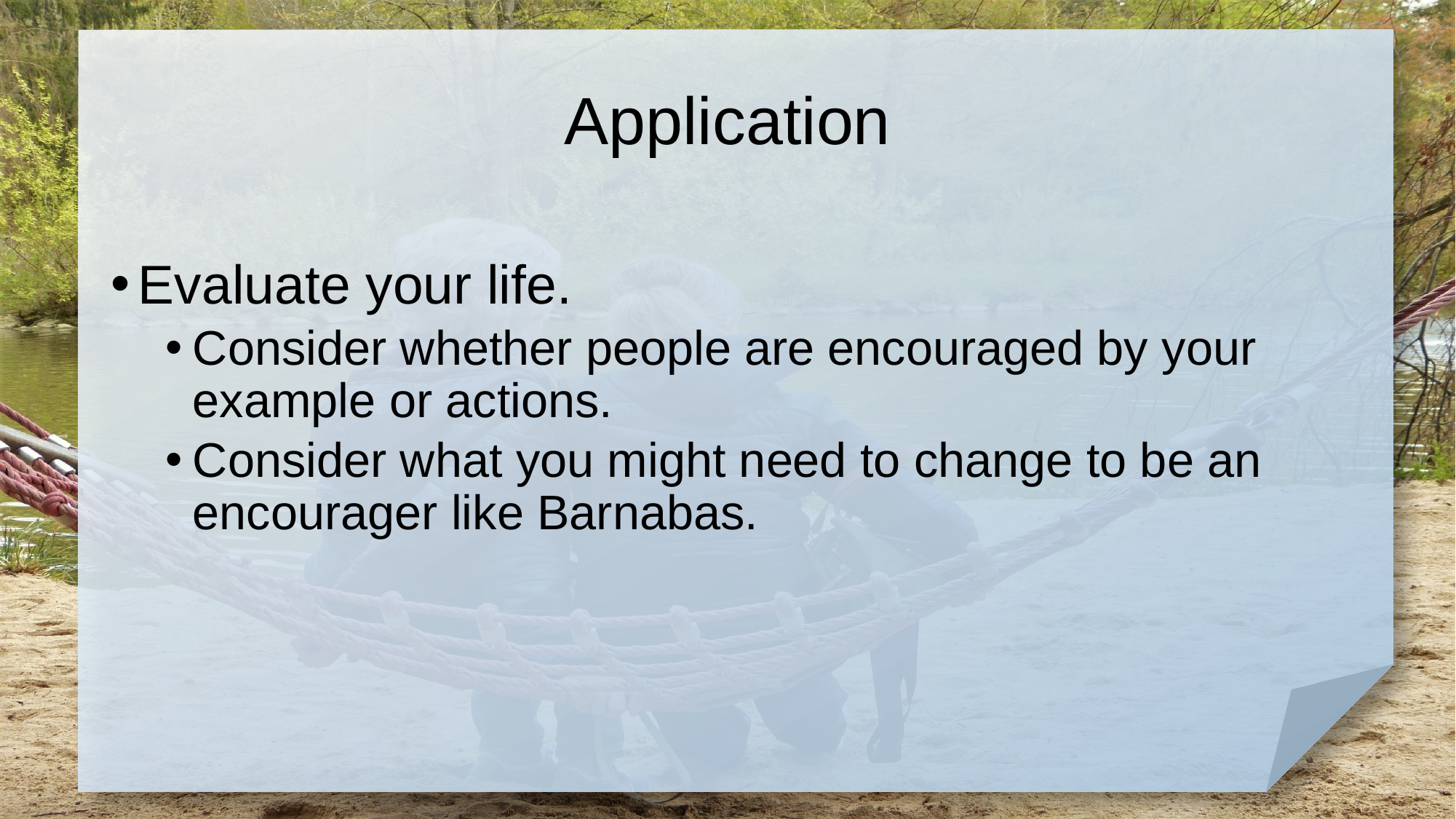

# Application
Evaluate your life.
Consider whether people are encouraged by your example or actions.
Consider what you might need to change to be an encourager like Barnabas.